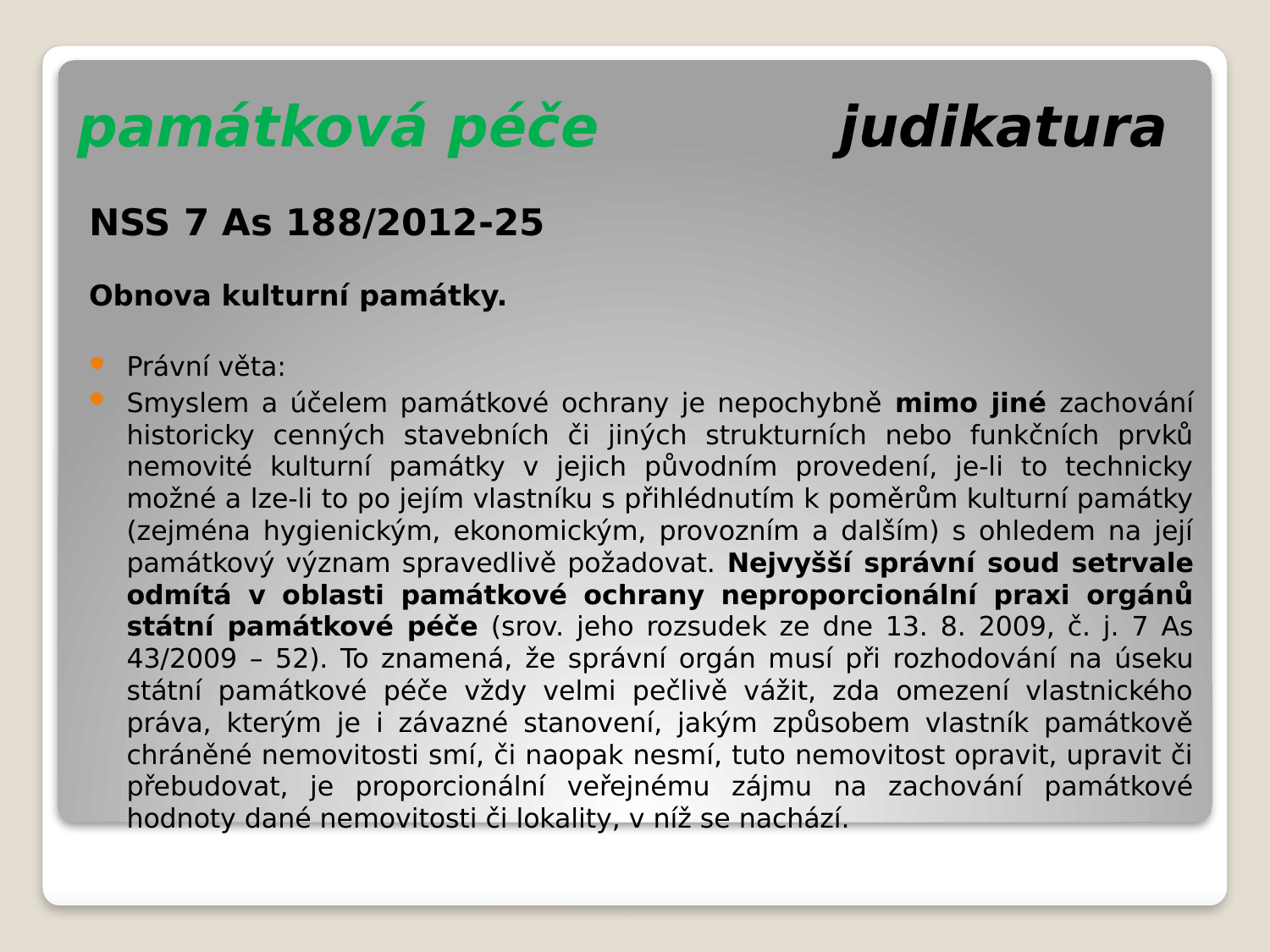

# památková péče		judikatura
NSS 7 As 188/2012-25

Obnova kulturní památky.

Právní věta:
Smyslem a účelem památkové ochrany je nepochybně mimo jiné zachování historicky cenných stavebních či jiných strukturních nebo funkčních prvků nemovité kulturní památky v jejich původním provedení, je-li to technicky možné a lze-li to po jejím vlastníku s přihlédnutím k poměrům kulturní památky (zejména hygienickým, ekonomickým, provozním a dalším) s ohledem na její památkový význam spravedlivě požadovat. Nejvyšší správní soud setrvale odmítá v oblasti památkové ochrany neproporcionální praxi orgánů státní památkové péče (srov. jeho rozsudek ze dne 13. 8. 2009, č. j. 7 As 43/2009 – 52). To znamená, že správní orgán musí při rozhodování na úseku státní památkové péče vždy velmi pečlivě vážit, zda omezení vlastnického práva, kterým je i závazné stanovení, jakým způsobem vlastník památkově chráněné nemovitosti smí, či naopak nesmí, tuto nemovitost opravit, upravit či přebudovat, je proporcionální veřejnému zájmu na zachování památkové hodnoty dané nemovitosti či lokality, v níž se nachází.